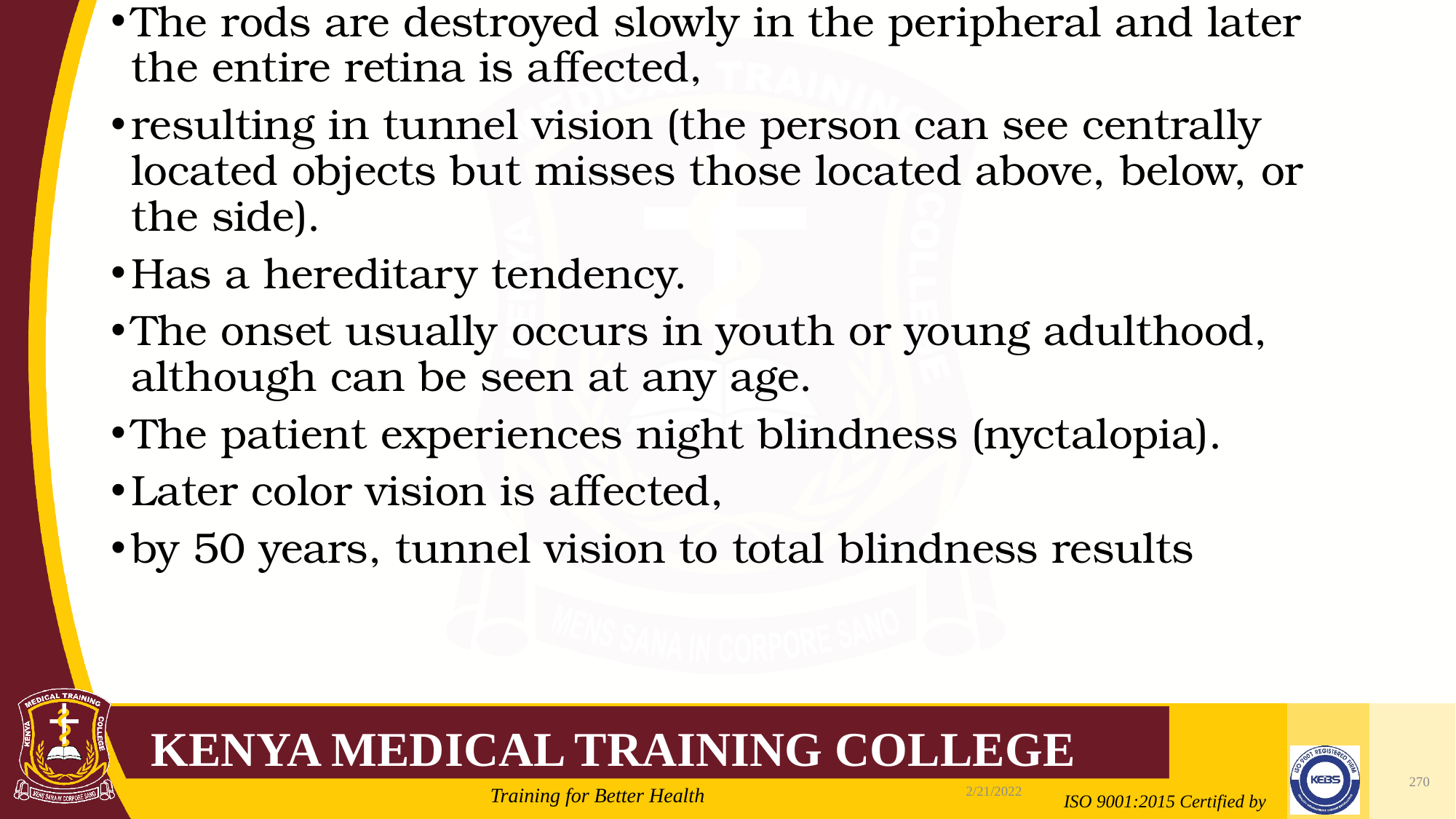

#
The rods are destroyed slowly in the peripheral and later the entire retina is affected,
resulting in tunnel vision (the person can see centrally located objects but misses those located above, below, or the side).
Has a hereditary tendency.
The onset usually occurs in youth or young adulthood, although can be seen at any age.
The patient experiences night blindness (nyctalopia).
Later color vision is affected,
by 50 years, tunnel vision to total blindness results

270
2/21/2022
Mrs. Cate Mungania Kimathi-Bsc. N